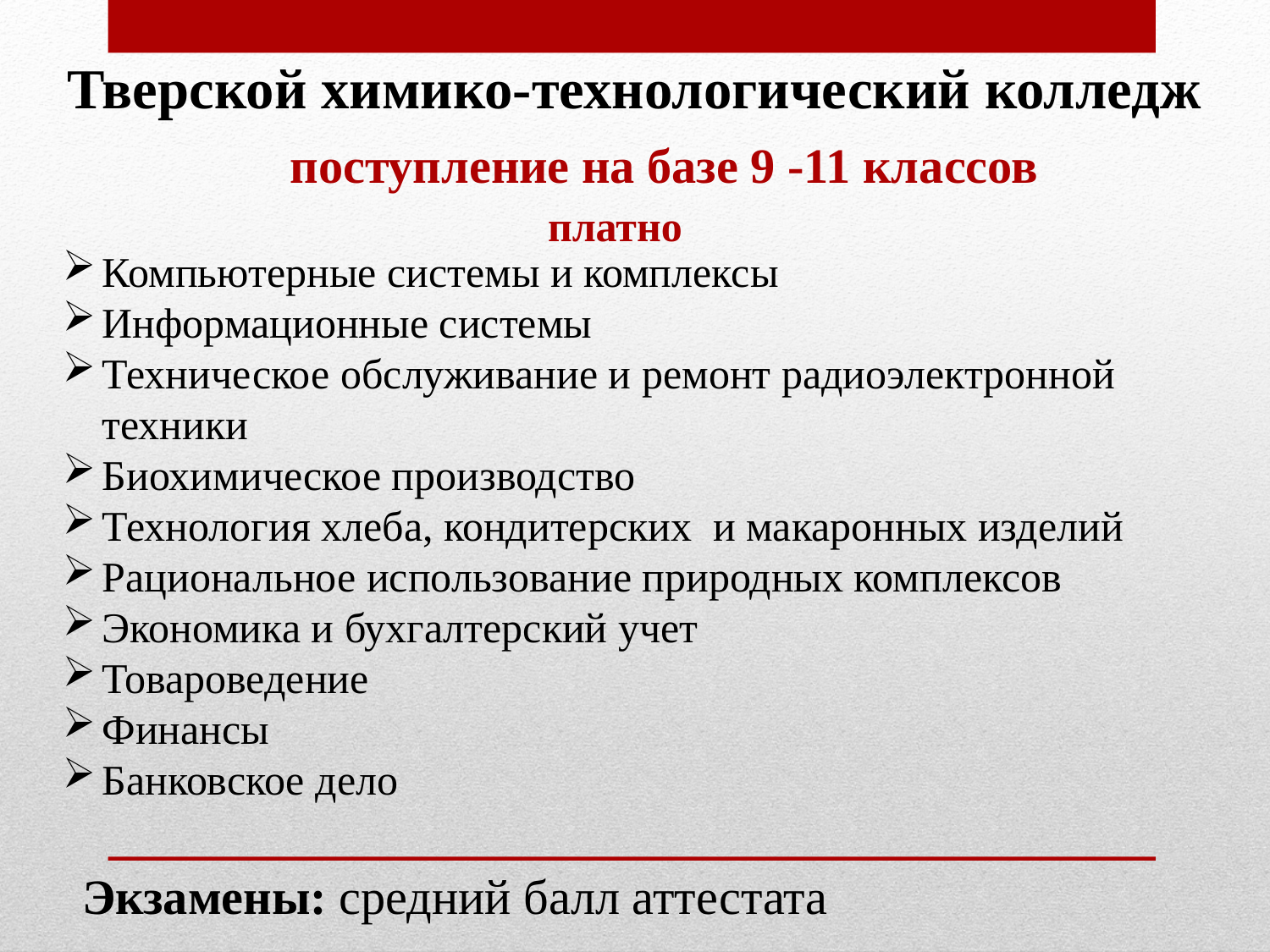

Тверской химико-технологический колледж
поступление на базе 9 -11 классов
платно
Компьютерные системы и комплексы
Информационные системы
Техническое обслуживание и ремонт радиоэлектронной техники
Биохимическое производство
Технология хлеба, кондитерских  и макаронных изделий
Рациональное использование природных комплексов
Экономика и бухгалтерский учет
Товароведение
Финансы
Банковское дело

Экзамены: средний балл аттестата